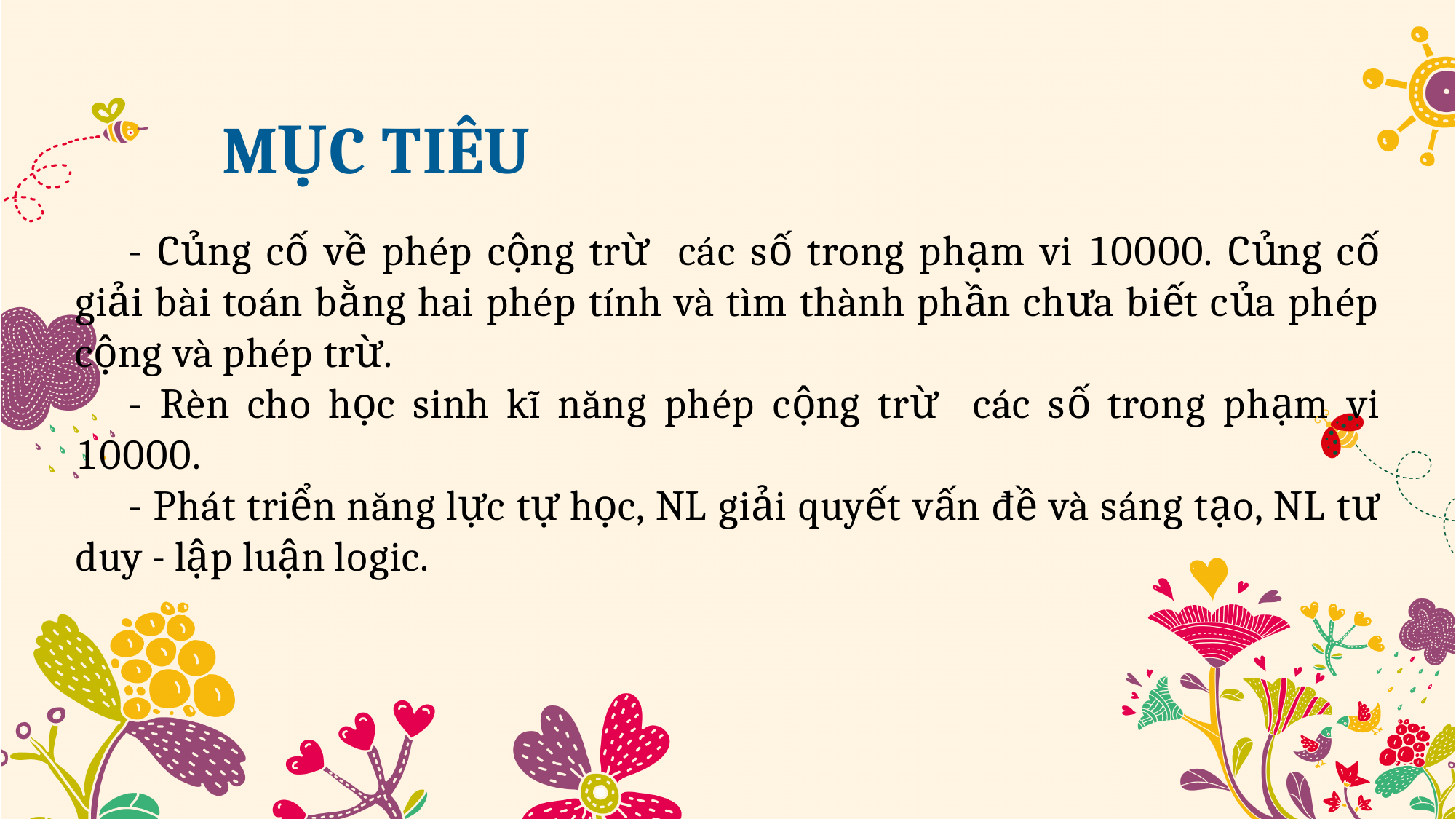

MỤC TIÊU
- Củng cố về phép cộng trừ  các số trong phạm vi 10000. Củng cố giải bài toán bằng hai phép tính và tìm thành phần chưa biết của phép cộng và phép trừ.
- Rèn cho học sinh kĩ năng phép cộng trừ  các số trong phạm vi 10000.
- Phát triển năng lực tự học, NL giải quyết vấn đề và sáng tạo, NL tư duy - lập luận logic.